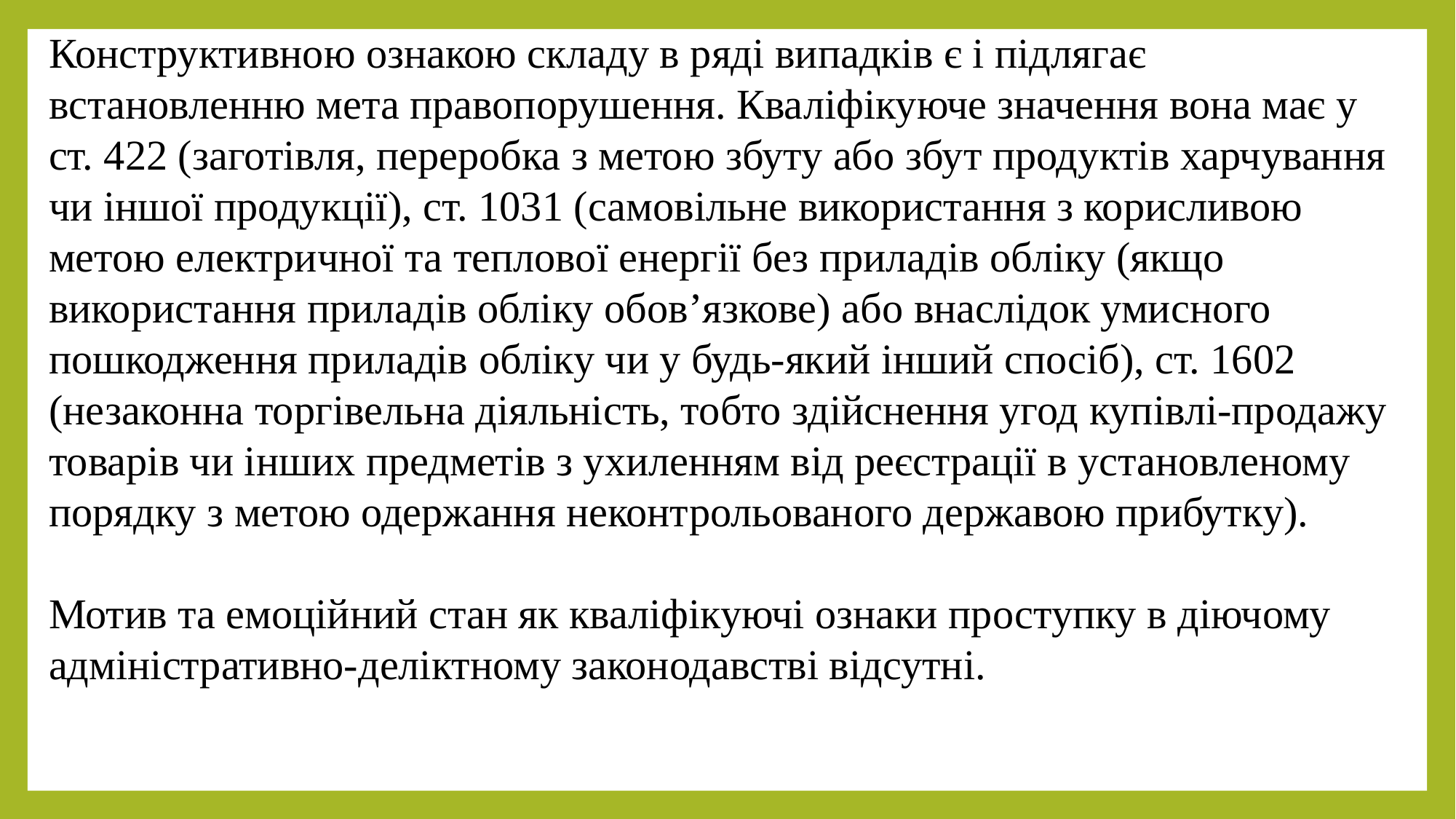

Конструктивною ознакою складу в ряді випадків є і підлягає встановленню мета правопорушення. Кваліфікуюче значення вона має у ст. 422 (заготівля, переробка з метою збуту або збут продуктів харчування чи іншої продукції), ст. 1031 (самовільне використання з корисливою метою електричної та теплової енергії без приладів обліку (якщо використання приладів обліку обов’язкове) або внаслідок умисного пошкодження приладів обліку чи у будь-який інший спосіб), ст. 1602 (незаконна торгівельна діяльність, тобто здійснення угод купівлі-продажу товарів чи інших предметів з ухиленням від реєстрації в установленому порядку з метою одержання неконтрольованого державою прибутку).

Мотив та емоційний стан як кваліфікуючі ознаки проступку в діючому адміністративно-деліктному законодавстві відсутні.